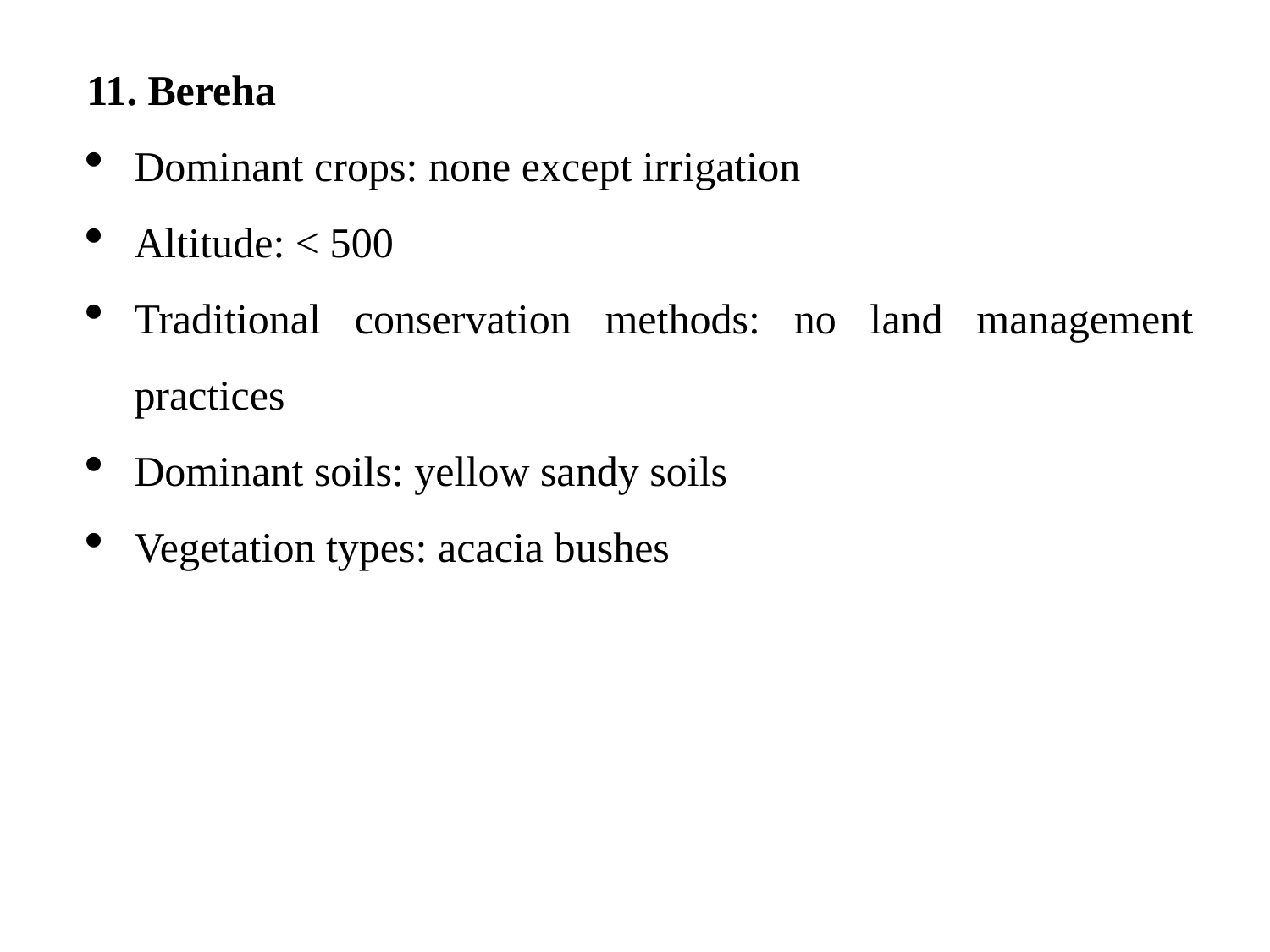

11. Bereha
Dominant crops: none except irrigation
Altitude: < 500
Traditional conservation methods: no land management practices
Dominant soils: yellow sandy soils
Vegetation types: acacia bushes